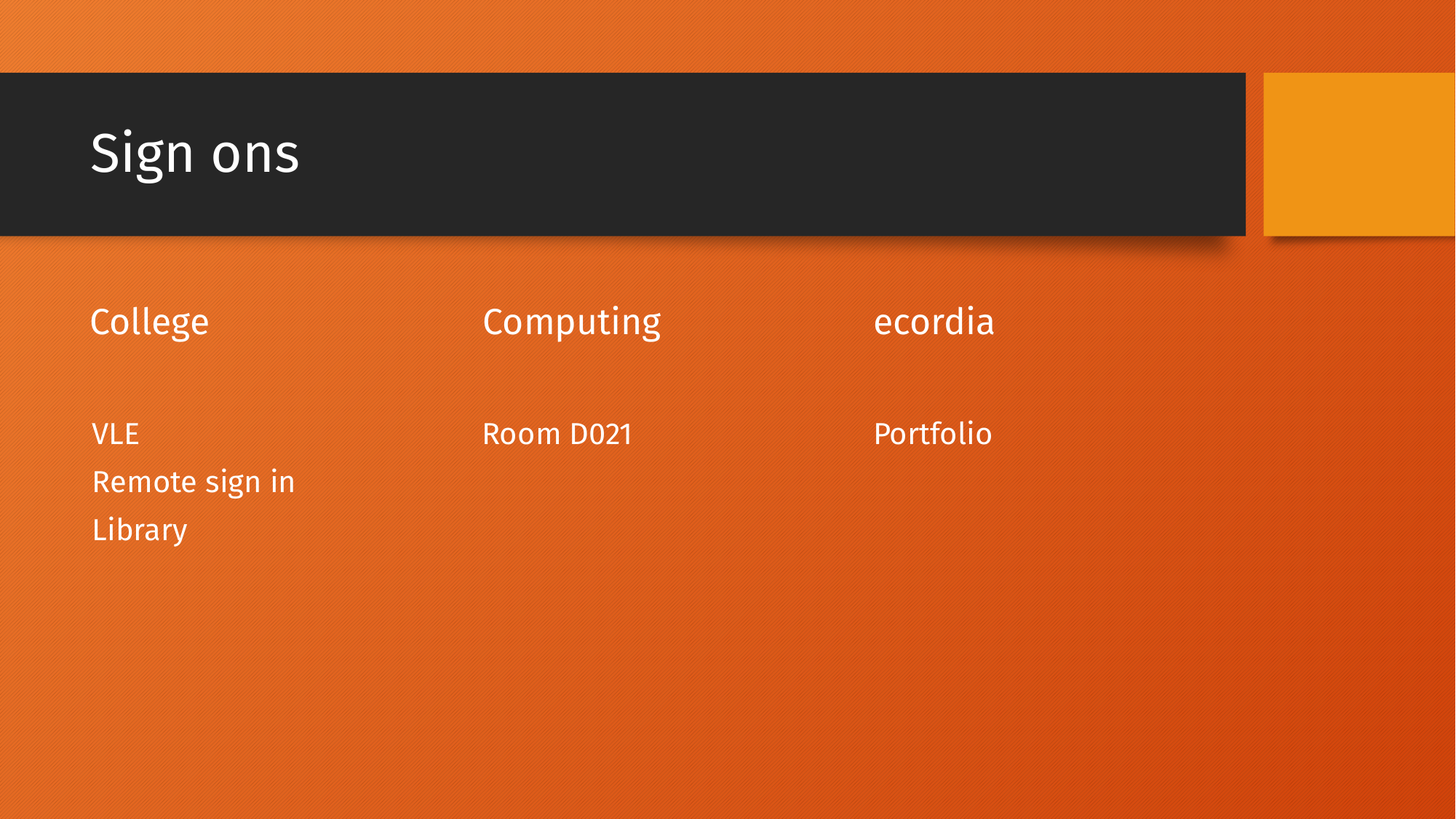

# Sign ons
College
Computing
ecordia

VLE
Remote sign in
Library

Room D021

Portfolio